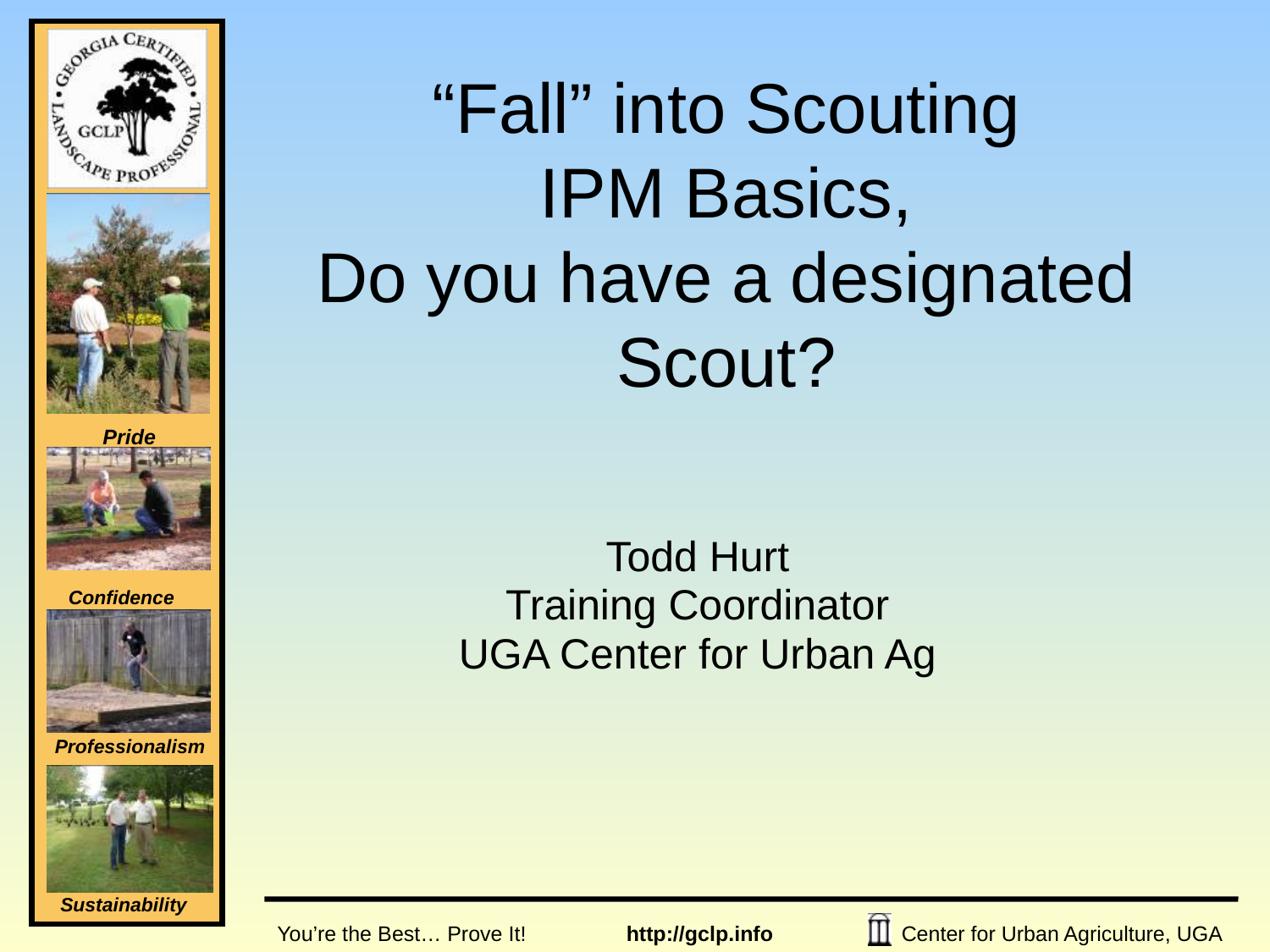

# “Fall” into Scouting IPM Basics, Do you have a designated Scout?
Todd Hurt
Training Coordinator
UGA Center for Urban Ag